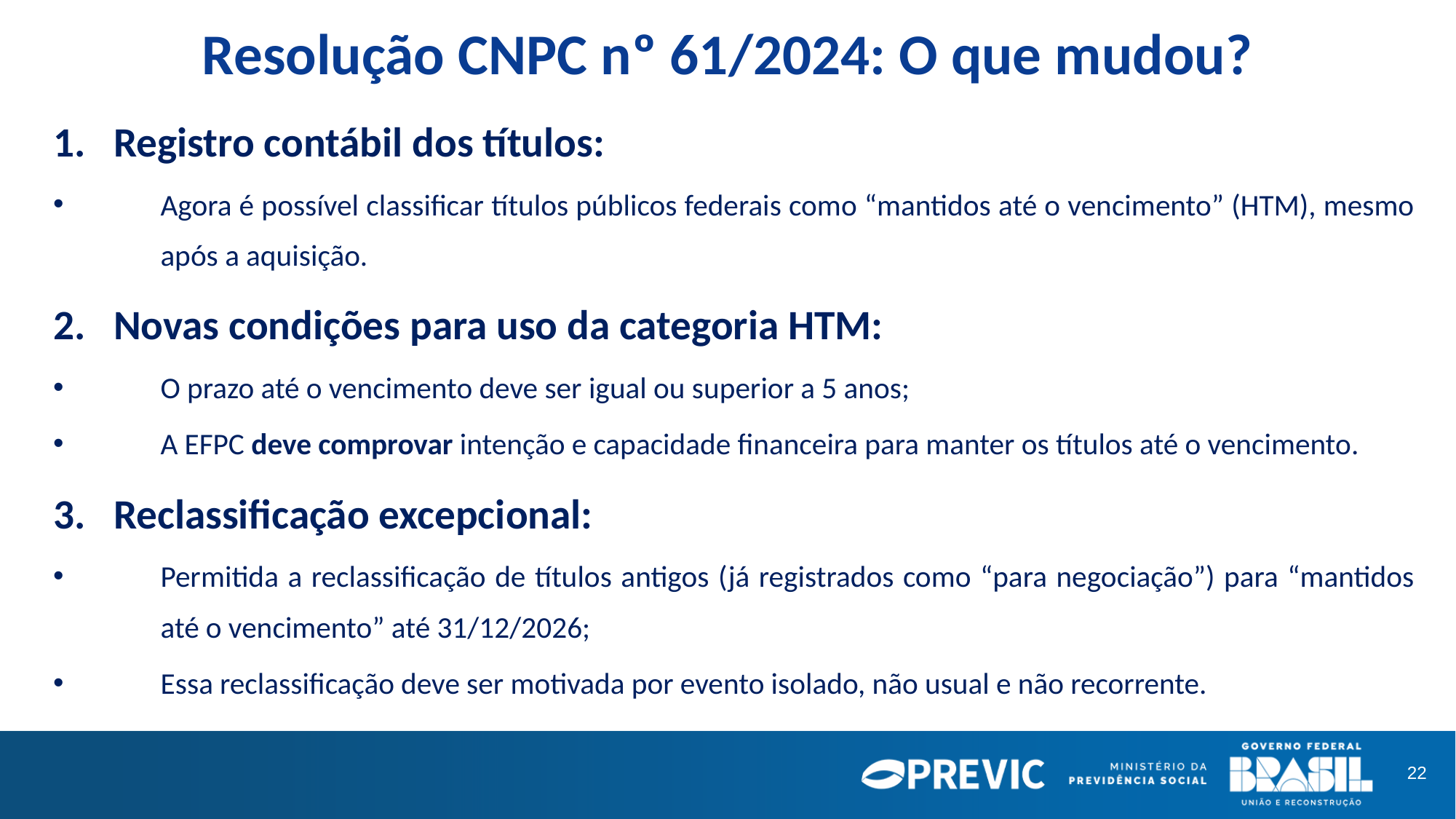

Resolução CNPC nº 61/2024: O que mudou?
Registro contábil dos títulos:
Agora é possível classificar títulos públicos federais como “mantidos até o vencimento” (HTM), mesmo após a aquisição.
Novas condições para uso da categoria HTM:
O prazo até o vencimento deve ser igual ou superior a 5 anos;
A EFPC deve comprovar intenção e capacidade financeira para manter os títulos até o vencimento.
Reclassificação excepcional:
Permitida a reclassificação de títulos antigos (já registrados como “para negociação”) para “mantidos até o vencimento” até 31/12/2026;
Essa reclassificação deve ser motivada por evento isolado, não usual e não recorrente.
22